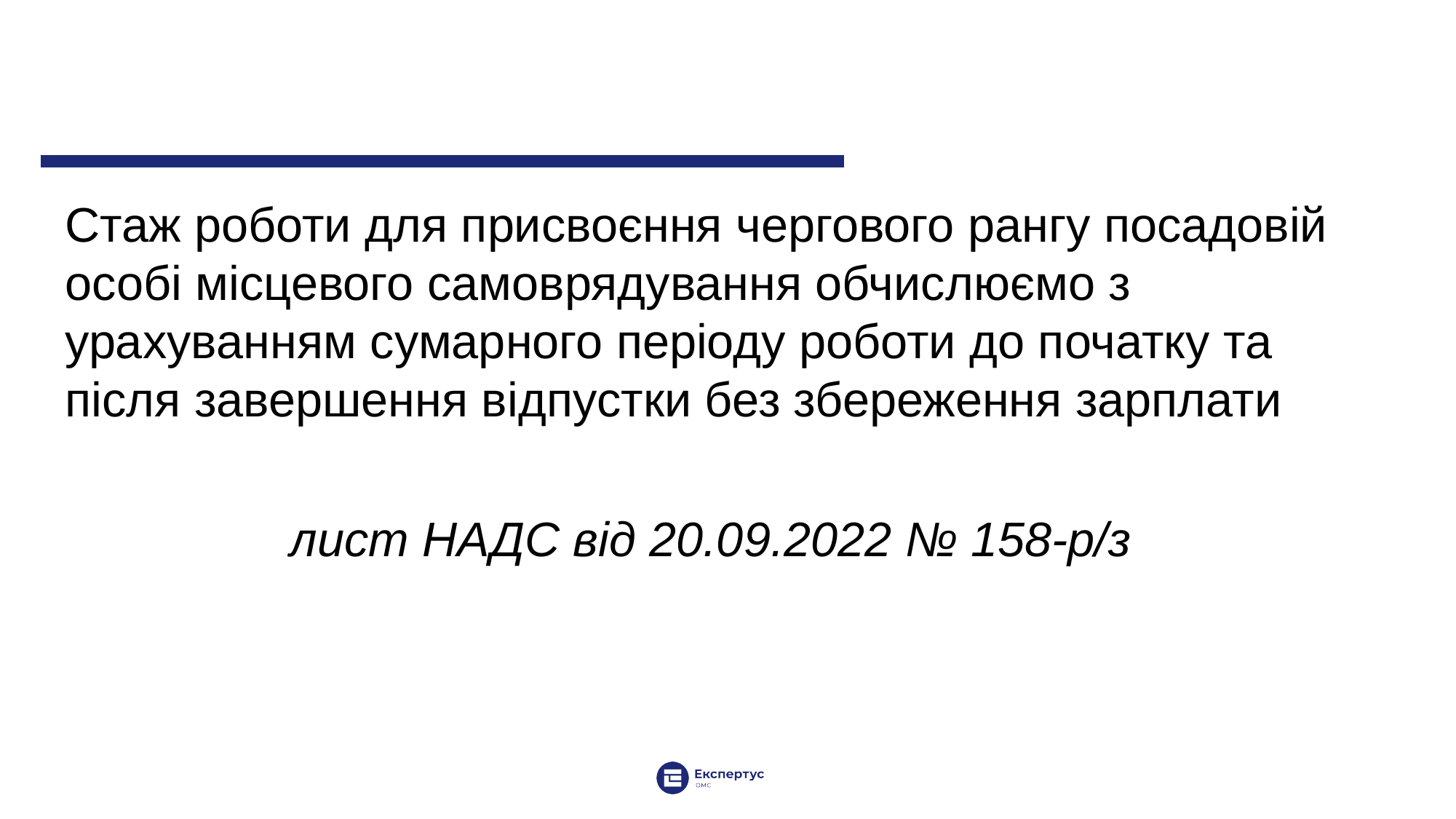

Стаж роботи для присвоєння чергового рангу посадовій особі місцевого самоврядування обчислюємо з урахуванням сумарного періоду роботи до початку та після завершення відпустки без збереження зарплати

 лист НАДС від 20.09.2022 № 158-р/з